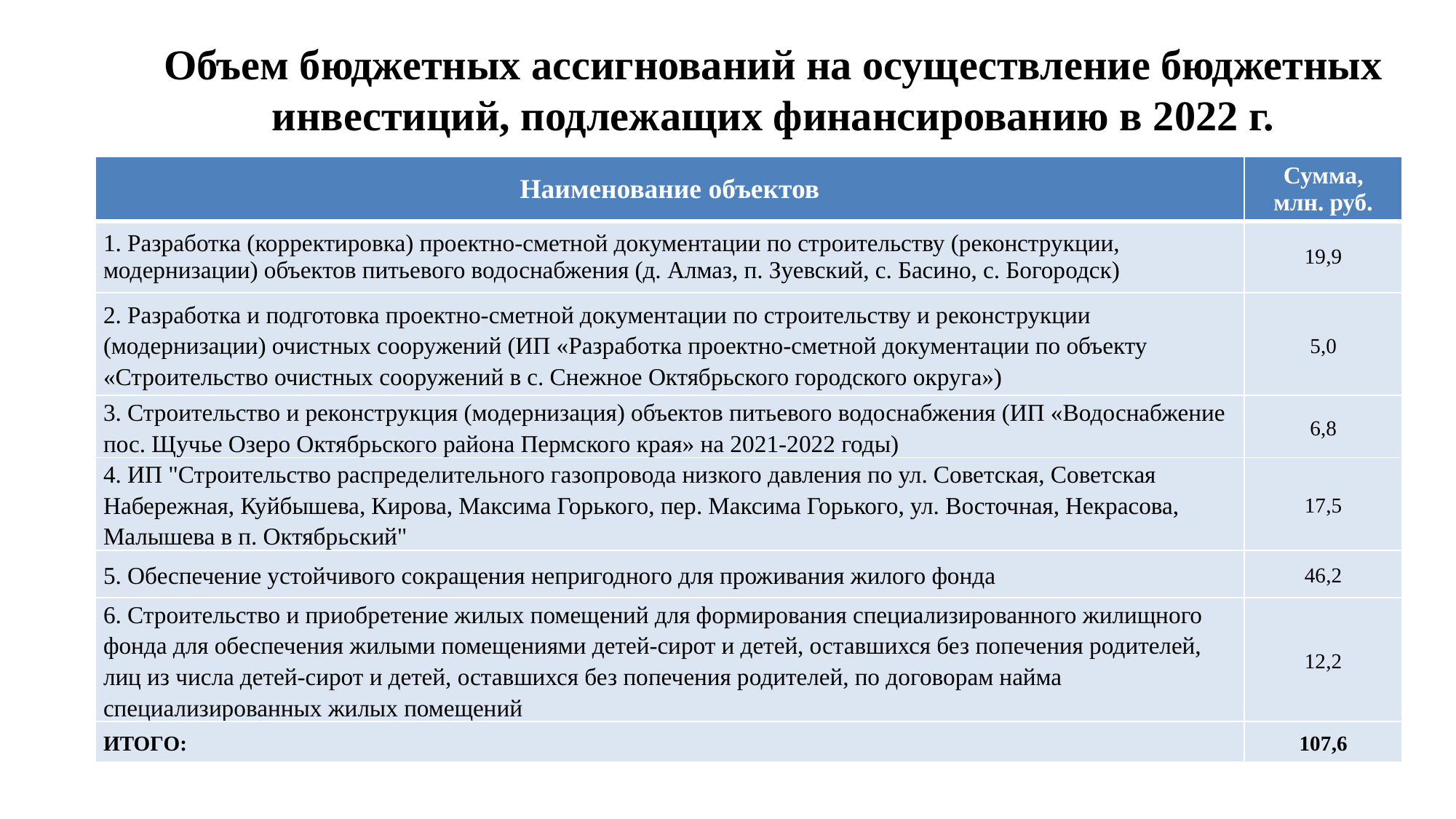

# Объем бюджетных ассигнований на осуществление бюджетных инвестиций, подлежащих финансированию в 2022 г.
| Наименование объектов | Сумма, млн. руб. |
| --- | --- |
| 1. Разработка (корректировка) проектно-сметной документации по строительству (реконструкции, модернизации) объектов питьевого водоснабжения (д. Алмаз, п. Зуевский, с. Басино, с. Богородск) | 19,9 |
| 2. Разработка и подготовка проектно-сметной документации по строительству и реконструкции (модернизации) очистных сооружений (ИП «Разработка проектно-сметной документации по объекту «Строительство очистных сооружений в с. Снежное Октябрьского городского округа») | 5,0 |
| 3. Строительство и реконструкция (модернизация) объектов питьевого водоснабжения (ИП «Водоснабжение пос. Щучье Озеро Октябрьского района Пермского края» на 2021-2022 годы) | 6,8 |
| 4. ИП "Строительство распределительного газопровода низкого давления по ул. Советская, Советская Набережная, Куйбышева, Кирова, Максима Горького, пер. Максима Горького, ул. Восточная, Некрасова, Малышева в п. Октябрьский" | 17,5 |
| 5. Обеспечение устойчивого сокращения непригодного для проживания жилого фонда | 46,2 |
| 6. Строительство и приобретение жилых помещений для формирования специализированного жилищного фонда для обеспечения жилыми помещениями детей-сирот и детей, оставшихся без попечения родителей, лиц из числа детей-сирот и детей, оставшихся без попечения родителей, по договорам найма специализированных жилых помещений | 12,2 |
| ИТОГО: | 107,6 |